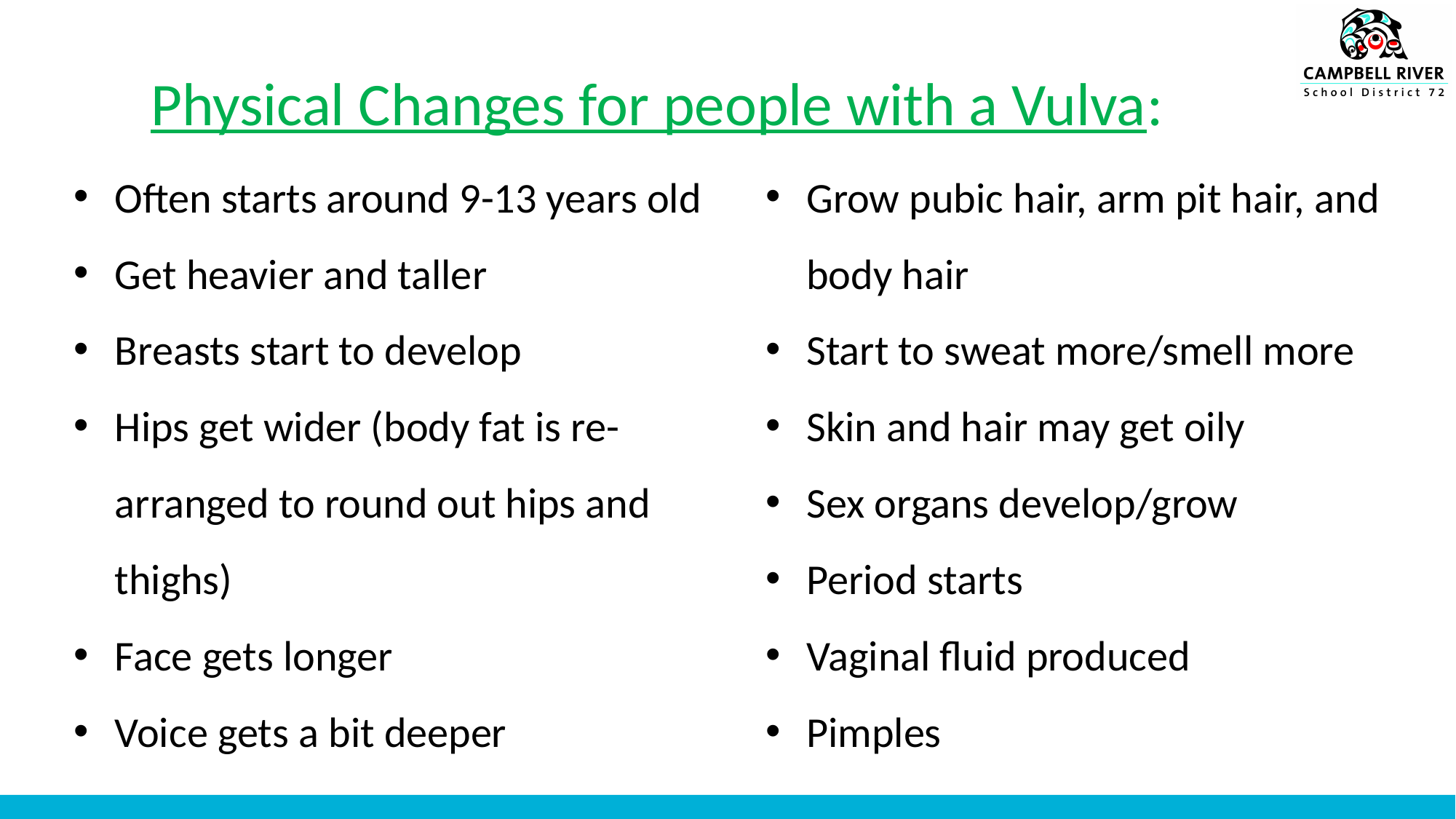

# Physical Changes for people with a Vulva:
Often starts around 9-13 years old
Get heavier and taller
Breasts start to develop
Hips get wider (body fat is re-arranged to round out hips and thighs)
Face gets longer
Voice gets a bit deeper
Grow pubic hair, arm pit hair, and body hair
Start to sweat more/smell more
Skin and hair may get oily
Sex organs develop/grow
Period starts
Vaginal fluid produced
Pimples